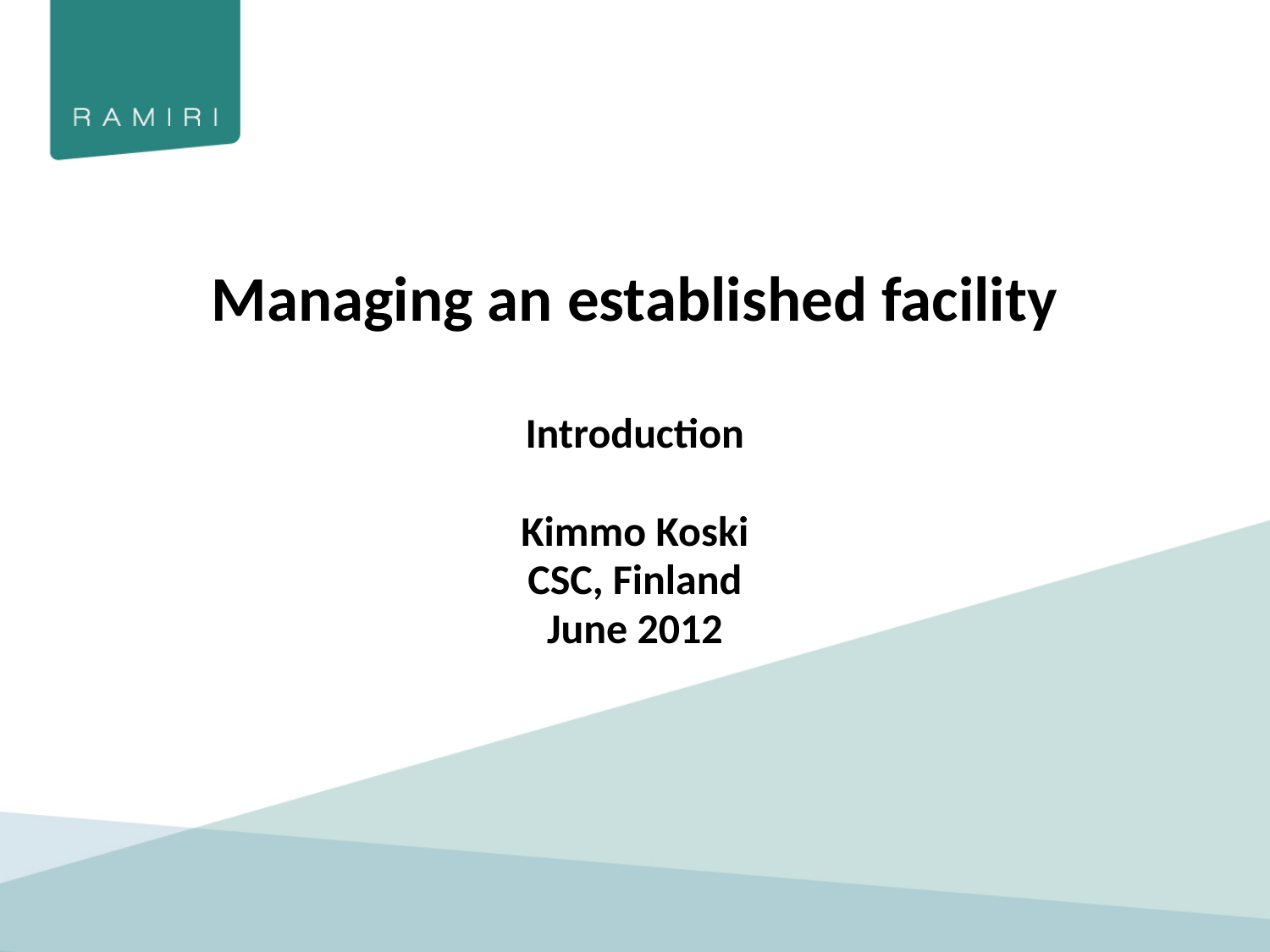

#
Managing an established facility

Introduction

Kimmo Koski
CSC, Finland
June 2012